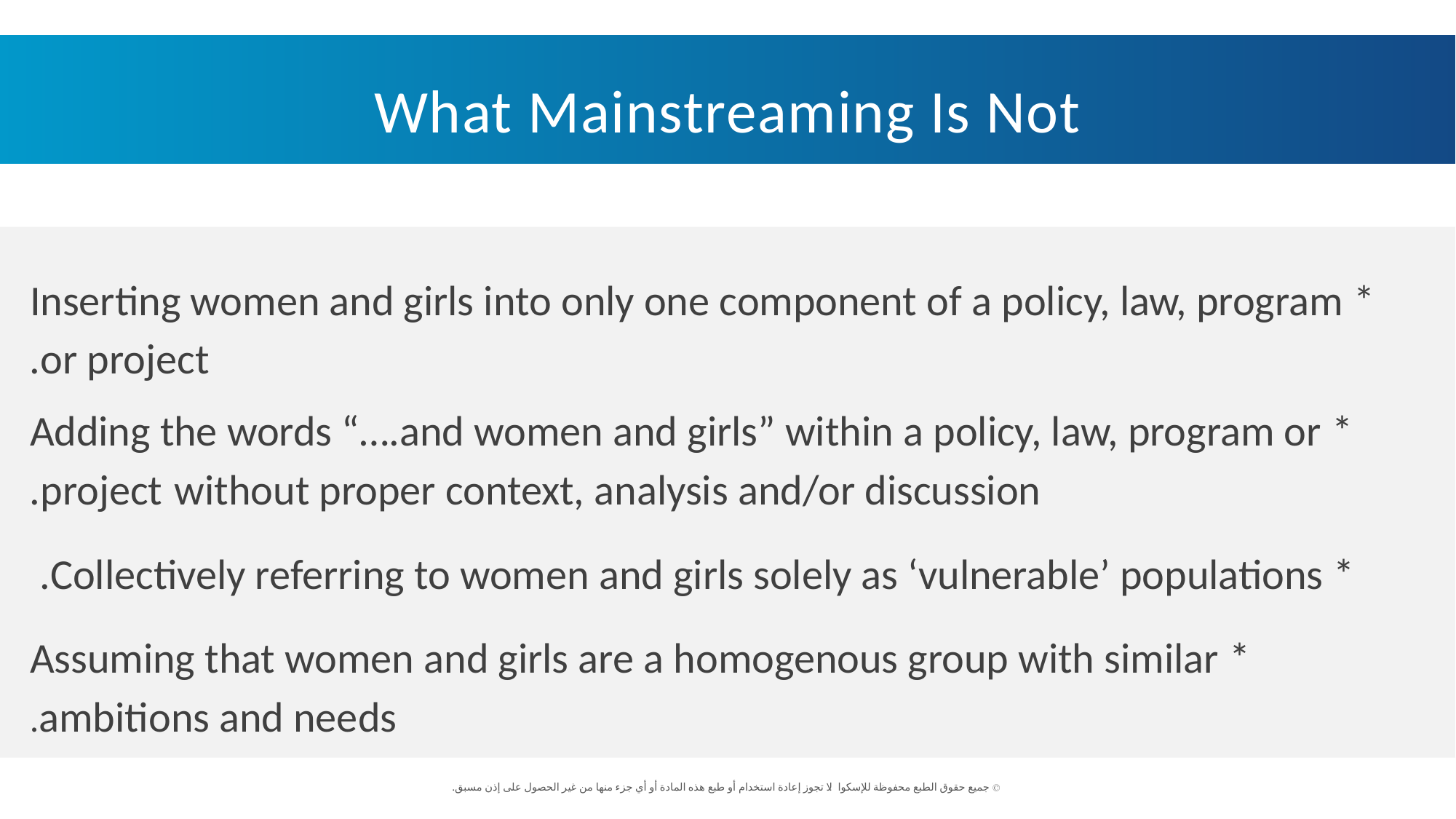

What Mainstreaming Is Not

* Inserting women and girls into only one component of a policy, law, program or project.
* Adding the words “….and women and girls” within a policy, law, program or project without proper context, analysis and/or discussion.
* Collectively referring to women and girls solely as ‘vulnerable’ populations.
* Assuming that women and girls are a homogenous group with similar ambitions and needs.